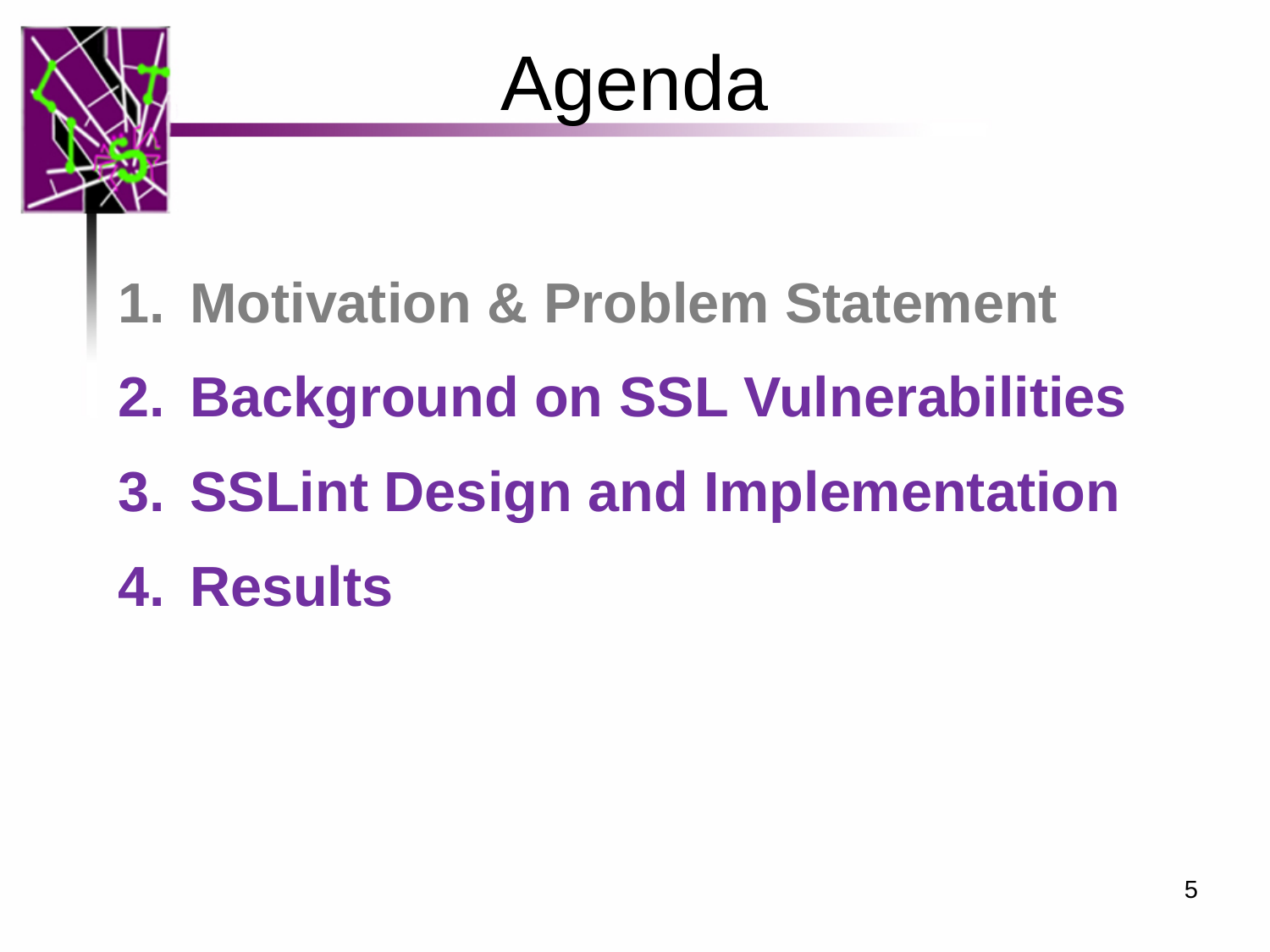

Agenda
Motivation & Problem Statement
Background on SSL Vulnerabilities
SSLint Design and Implementation
Results
5